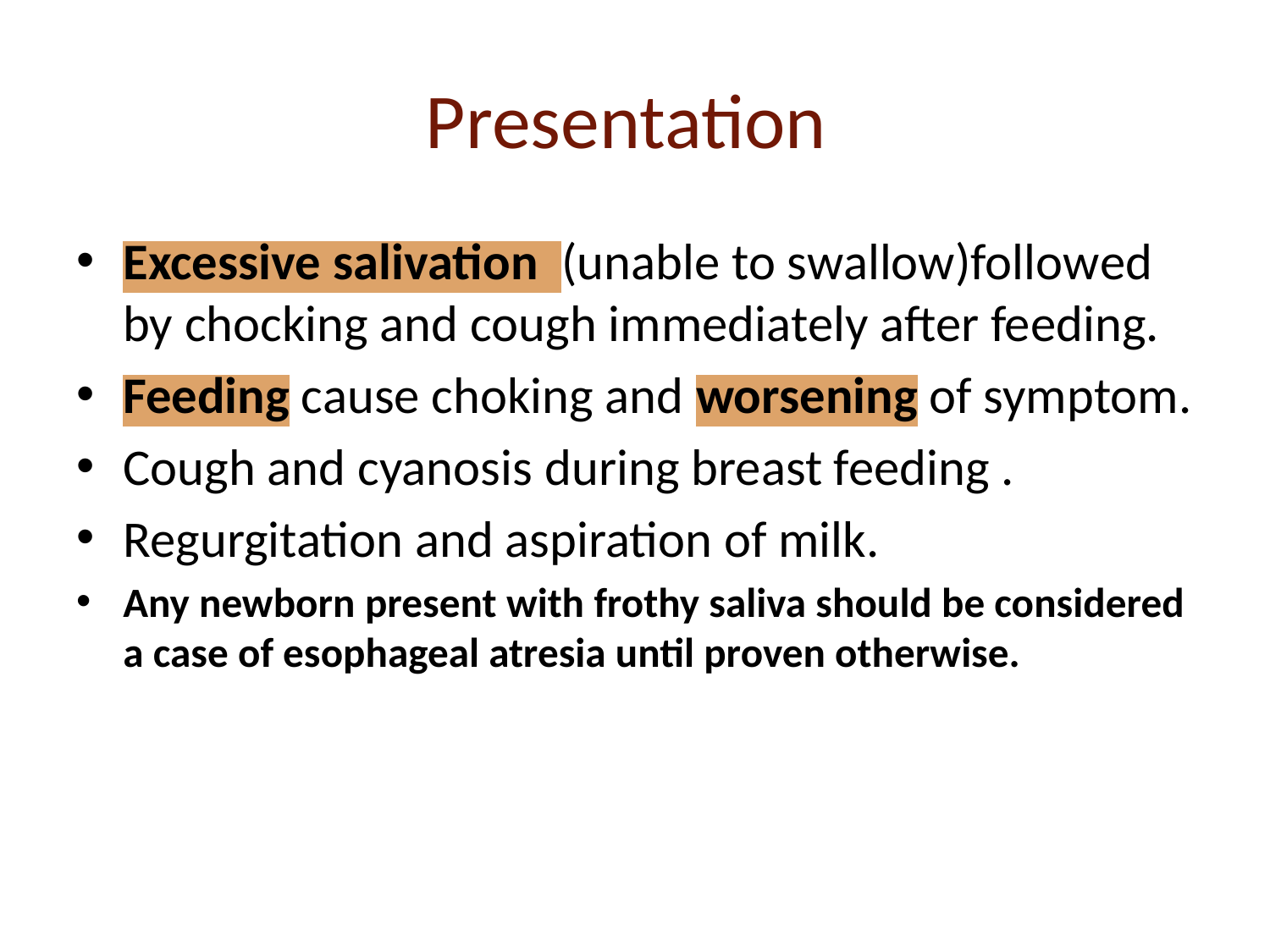

# Presentation
Excessive salivation  (unable to swallow)followed  by chocking and cough immediately after feeding.
Feeding cause choking and worsening of symptom.
Cough and cyanosis during breast feeding .
Regurgitation and aspiration of milk.
Any newborn present with frothy saliva should be considered a case of esophageal atresia until proven otherwise.